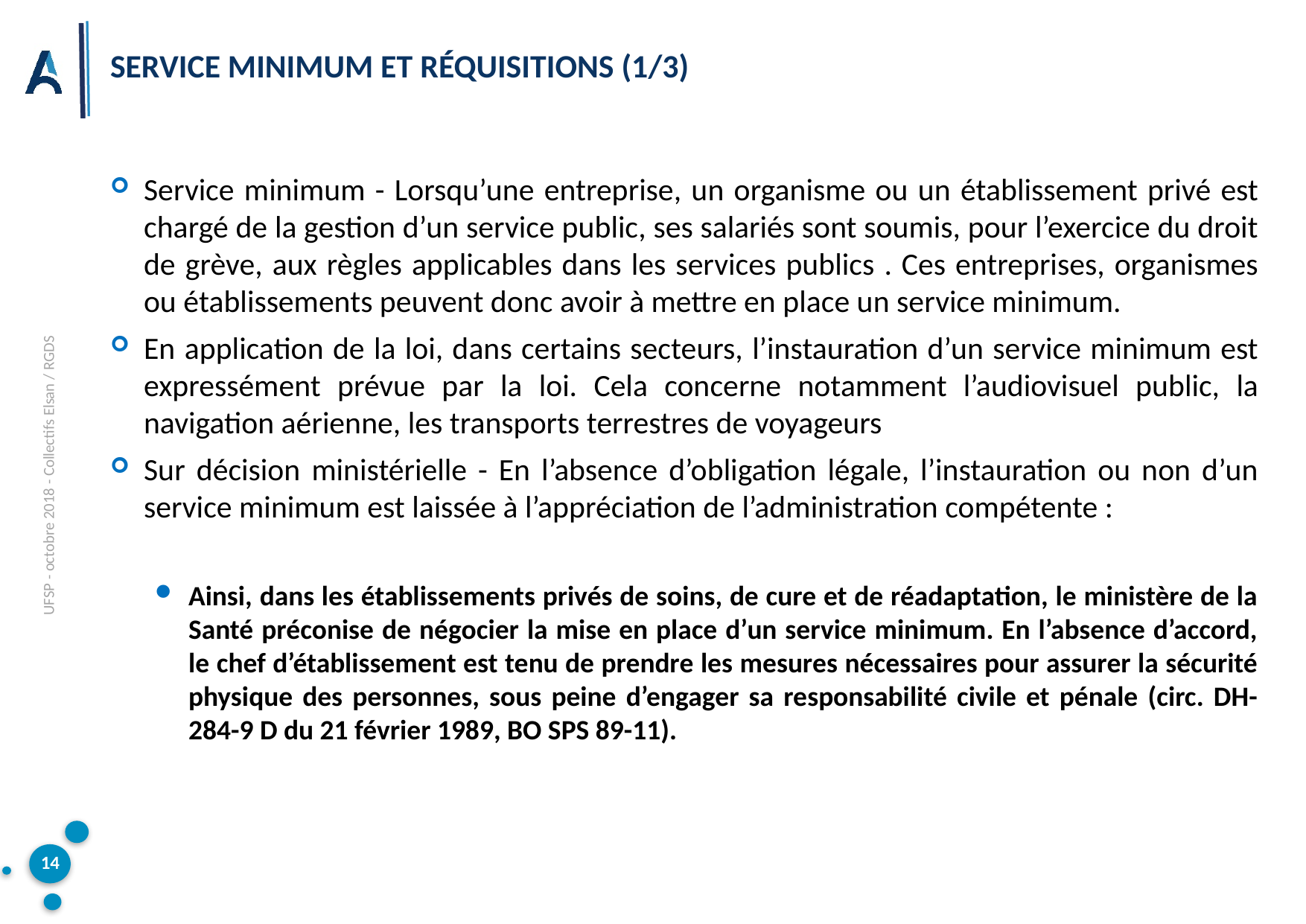

# Service minimum et réquisitions (1/3)
Service minimum - Lorsqu’une entreprise, un organisme ou un établissement privé est chargé de la gestion d’un service public, ses salariés sont soumis, pour l’exercice du droit de grève, aux règles applicables dans les services publics . Ces entreprises, organismes ou établissements peuvent donc avoir à mettre en place un service minimum.
En application de la loi, dans certains secteurs, l’instauration d’un service minimum est expressément prévue par la loi. Cela concerne notamment l’audiovisuel public, la navigation aérienne, les transports terrestres de voyageurs
Sur décision ministérielle - En l’absence d’obligation légale, l’instauration ou non d’un service minimum est laissée à l’appréciation de l’administration compétente :

Ainsi, dans les établissements privés de soins, de cure et de réadaptation, le ministère de la Santé préconise de négocier la mise en place d’un service minimum. En l’absence d’accord, le chef d’établissement est tenu de prendre les mesures nécessaires pour assurer la sécurité physique des personnes, sous peine d’engager sa responsabilité civile et pénale (circ. DH-284-9 D du 21 février 1989, BO SPS 89-11).

UFSP - octobre 2018 - Collectifs Elsan / RGDS
14